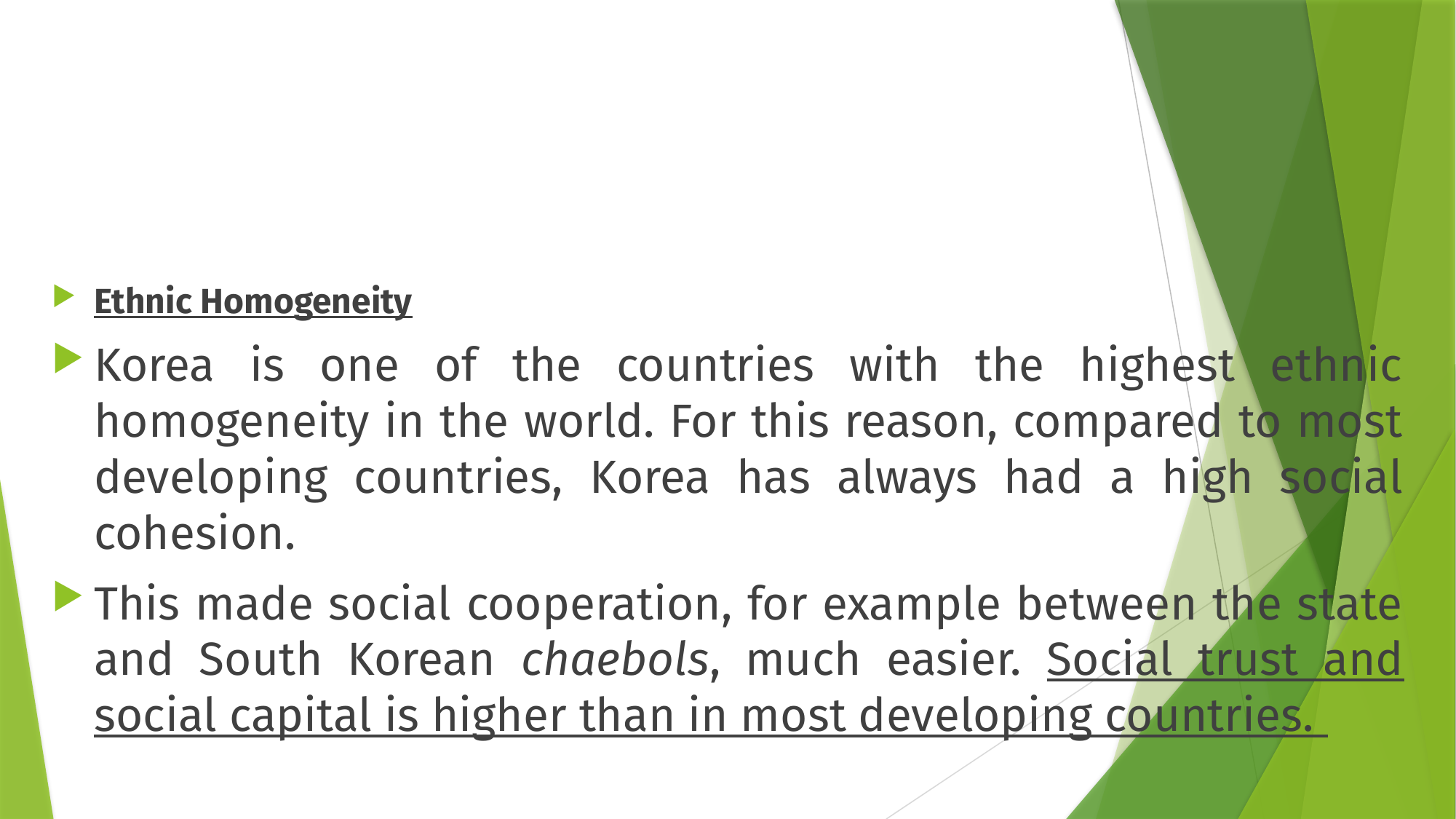

#
Ethnic Homogeneity
Korea is one of the countries with the highest ethnic homogeneity in the world. For this reason, compared to most developing countries, Korea has always had a high social cohesion.
This made social cooperation, for example between the state and South Korean chaebols, much easier. Social trust and social capital is higher than in most developing countries.